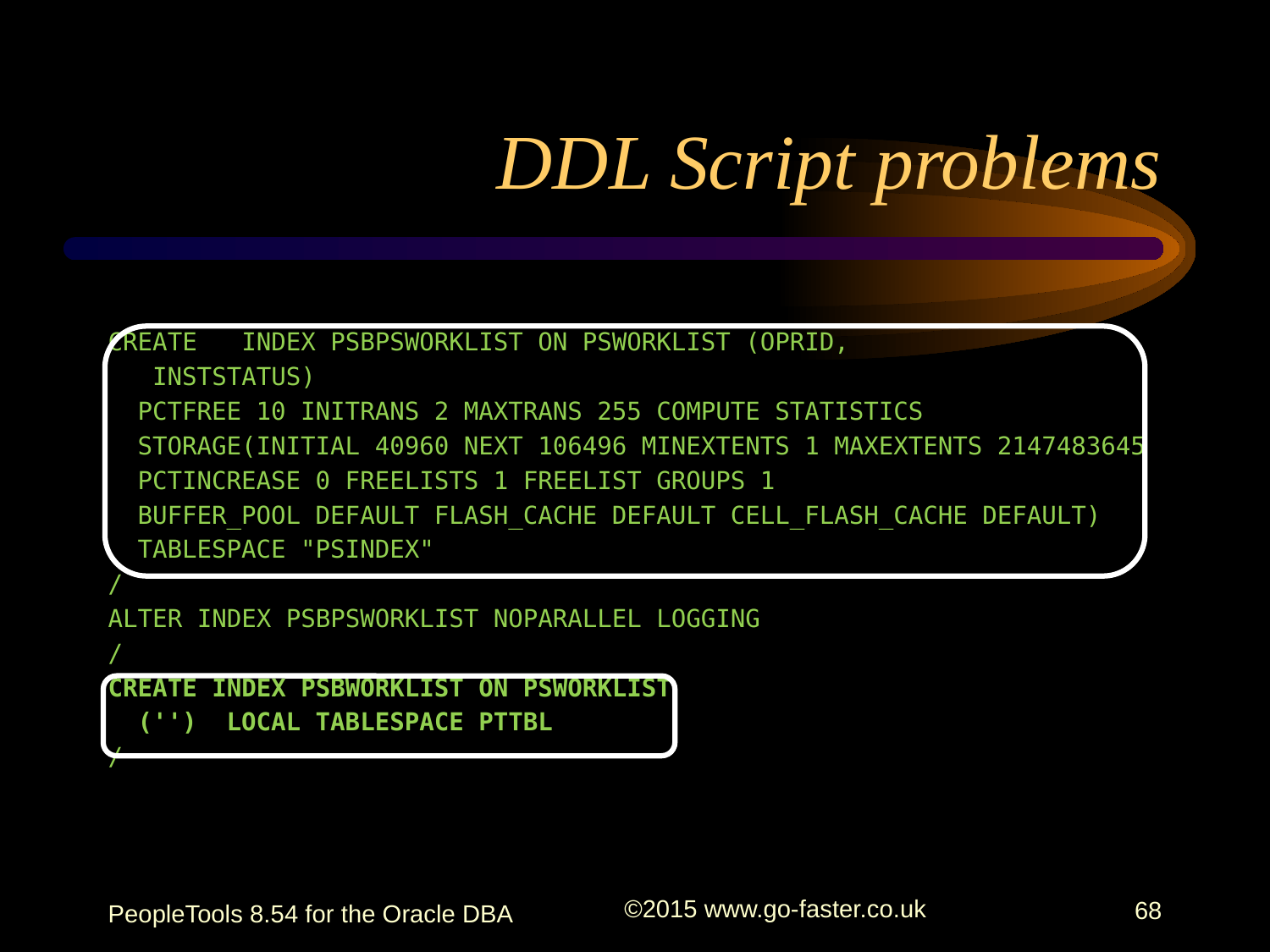

# DDL Script problems

CREATE   INDEX PSBPSWORKLIST ON PSWORKLIST (OPRID,
   INSTSTATUS)
  PCTFREE 10 INITRANS 2 MAXTRANS 255 COMPUTE STATISTICS
  STORAGE(INITIAL 40960 NEXT 106496 MINEXTENTS 1 MAXEXTENTS 2147483645
  PCTINCREASE 0 FREELISTS 1 FREELIST GROUPS 1
  BUFFER_POOL DEFAULT FLASH_CACHE DEFAULT CELL_FLASH_CACHE DEFAULT)
  TABLESPACE "PSINDEX"
/
ALTER INDEX PSBPSWORKLIST NOPARALLEL LOGGING
/
CREATE INDEX PSBWORKLIST ON PSWORKLIST
  ('')  LOCAL TABLESPACE PTTBL
/

PeopleTools 8.54 for the Oracle DBA
©2015 www.go-faster.co.uk
68